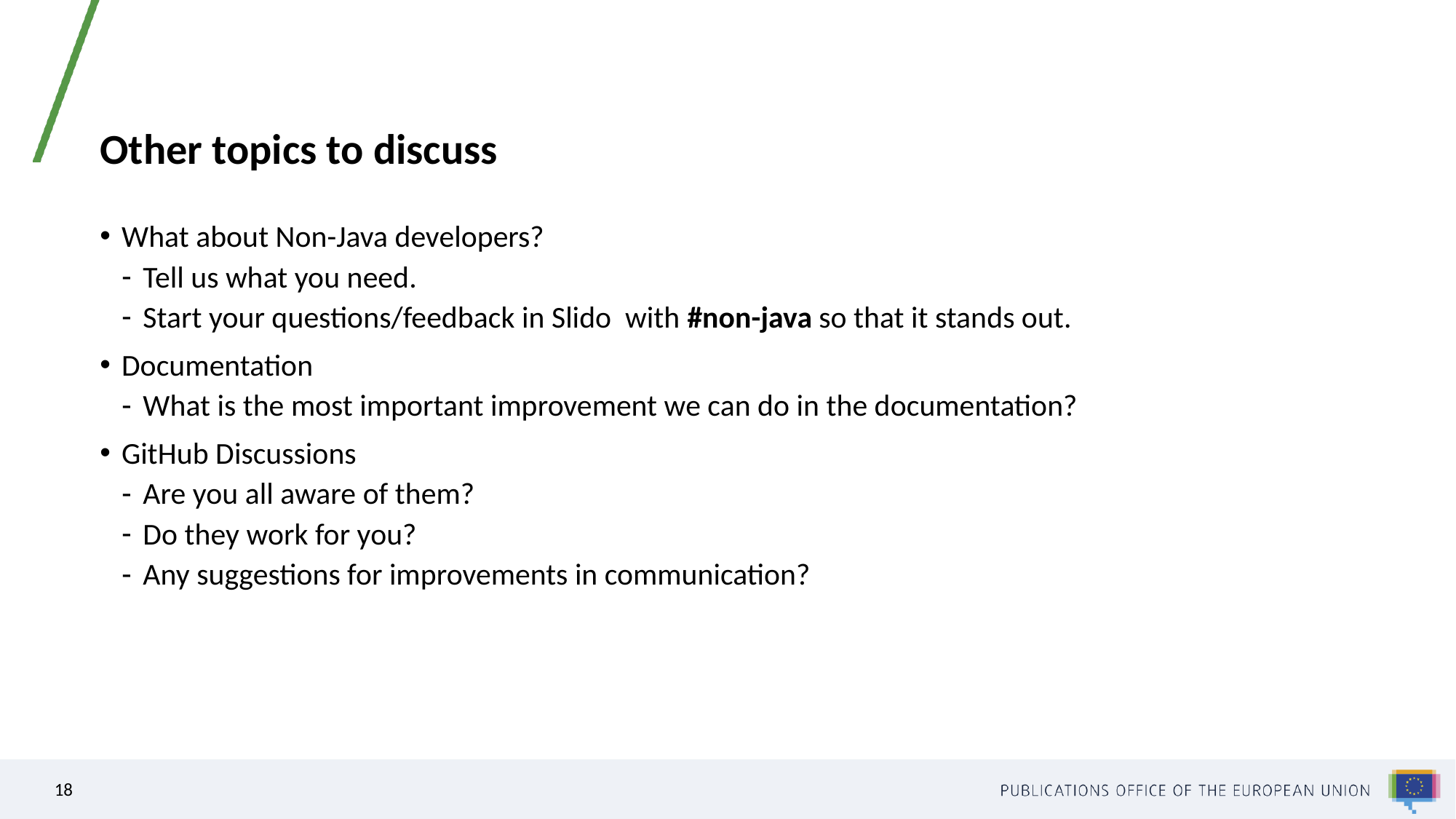

# Other topics to discuss
What about Non-Java developers?
Tell us what you need.
Start your questions/feedback in Slido  with #non-java so that it stands out.
Documentation
What is the most important improvement we can do in the documentation?
GitHub Discussions
Are you all aware of them?
Do they work for you?
Any suggestions for improvements in communication?

18